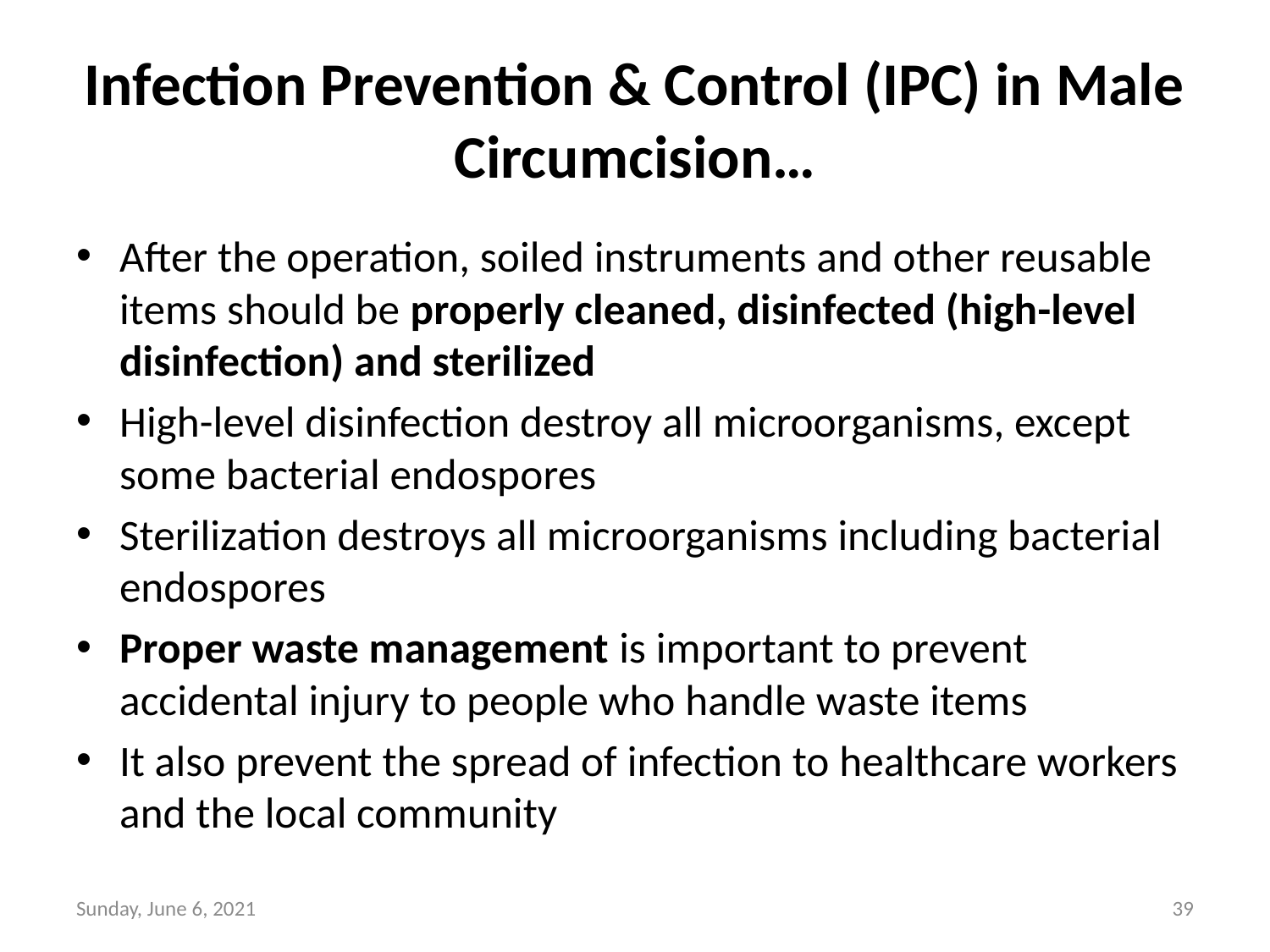

# Infection Prevention & Control (IPC) in Male Circumcision…
After the operation, soiled instruments and other reusable items should be properly cleaned, disinfected (high-level disinfection) and sterilized
High-level disinfection destroy all microorganisms, except some bacterial endospores
Sterilization destroys all microorganisms including bacterial endospores
Proper waste management is important to prevent accidental injury to people who handle waste items
It also prevent the spread of infection to healthcare workers and the local community
Sunday, June 6, 2021
39